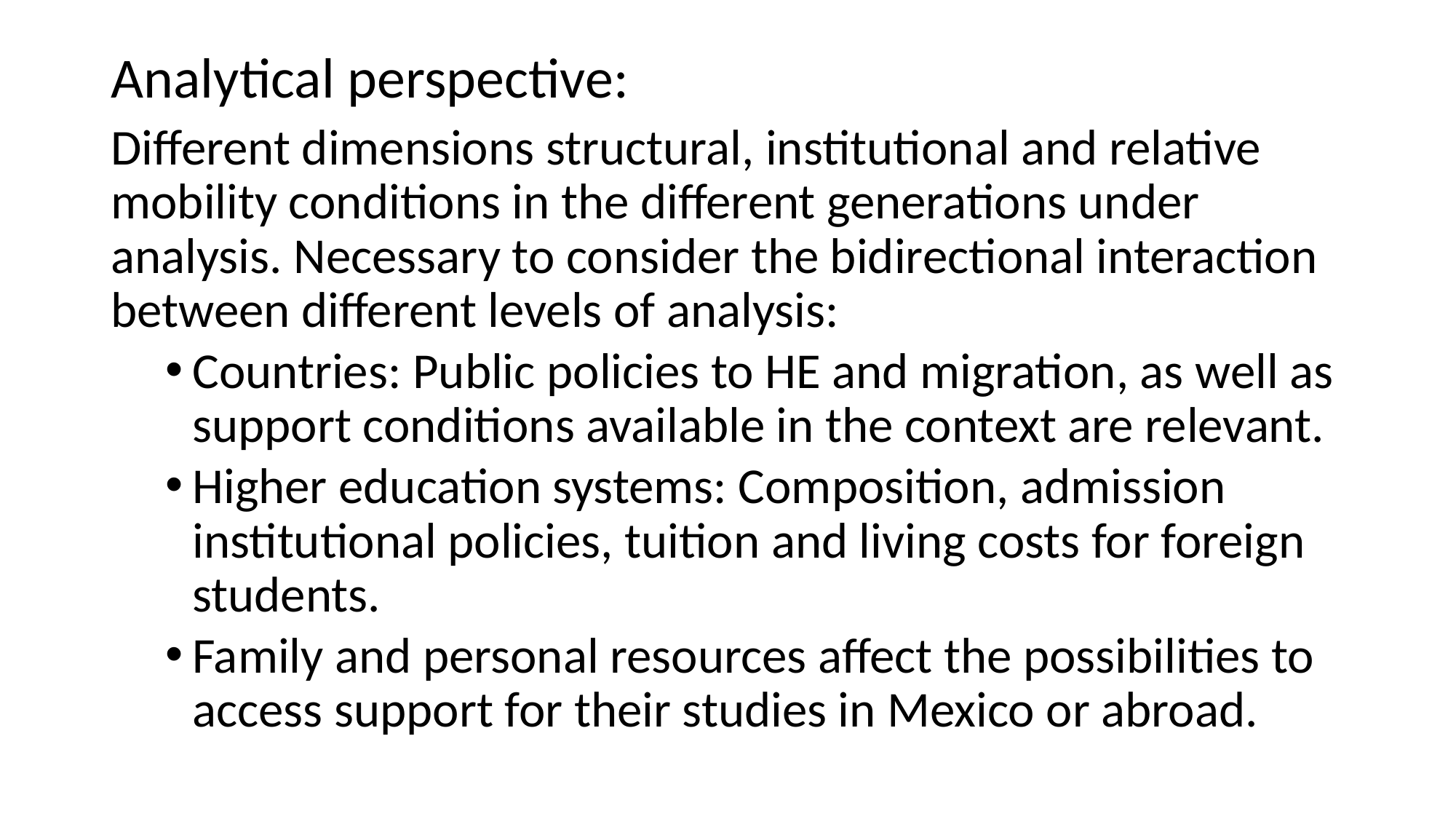

# Analytical perspective:
Different dimensions structural, institutional and relative mobility conditions in the different generations under analysis. Necessary to consider the bidirectional interaction between different levels of analysis:
Countries: Public policies to HE and migration, as well as support conditions available in the context are relevant.
Higher education systems: Composition, admission institutional policies, tuition and living costs for foreign students.
Family and personal resources affect the possibilities to access support for their studies in Mexico or abroad.